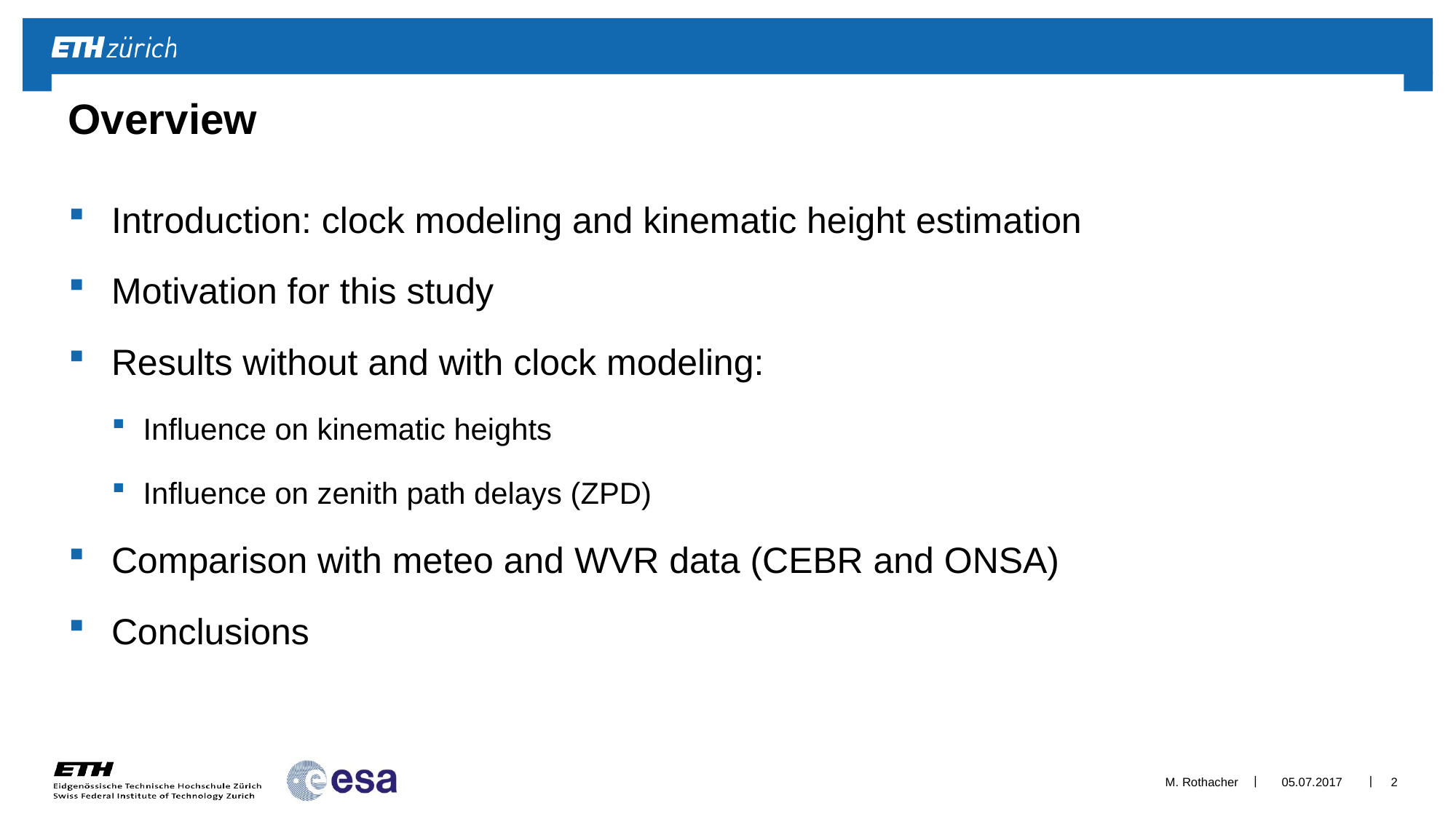

# Overview
Introduction: clock modeling and kinematic height estimation
Motivation for this study
Results without and with clock modeling:
Influence on kinematic heights
Influence on zenith path delays (ZPD)
Comparison with meteo and WVR data (CEBR and ONSA)
Conclusions

M. Rothacher
05.07.2017
2